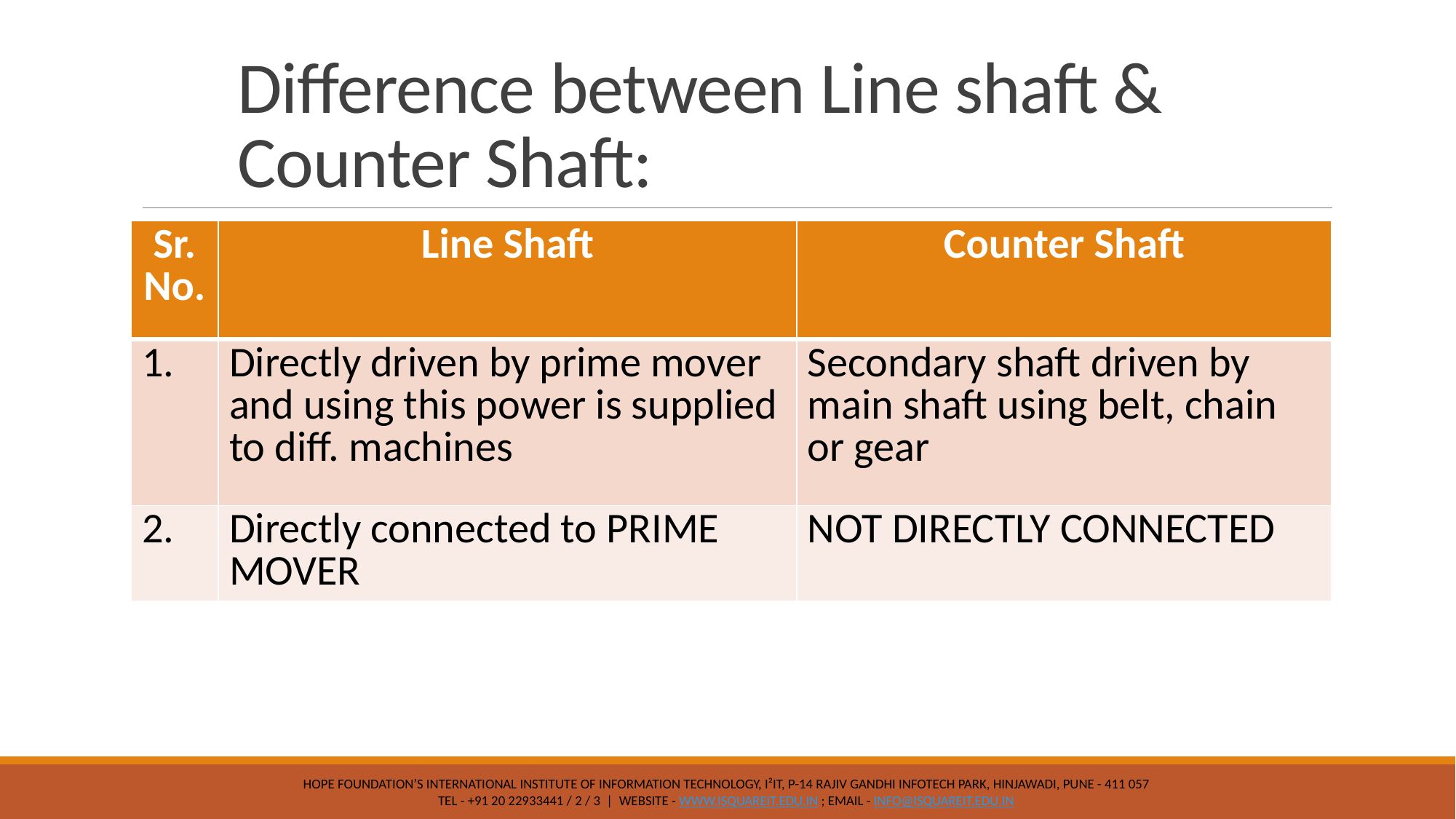

# Difference between Line shaft & Counter Shaft:
| Sr. No. | Line Shaft | Counter Shaft |
| --- | --- | --- |
| 1. | Directly driven by prime mover and using this power is supplied to diff. machines | Secondary shaft driven by main shaft using belt, chain or gear |
| 2. | Directly connected to PRIME MOVER | NOT DIRECTLY CONNECTED |
Hope Foundation’s International Institute of Information Technology, I²IT, P-14 Rajiv Gandhi Infotech Park, Hinjawadi, Pune - 411 057
Tel - +91 20 22933441 / 2 / 3  |  Website - www.isquareit.edu.in ; Email - info@isquareit.edu.in